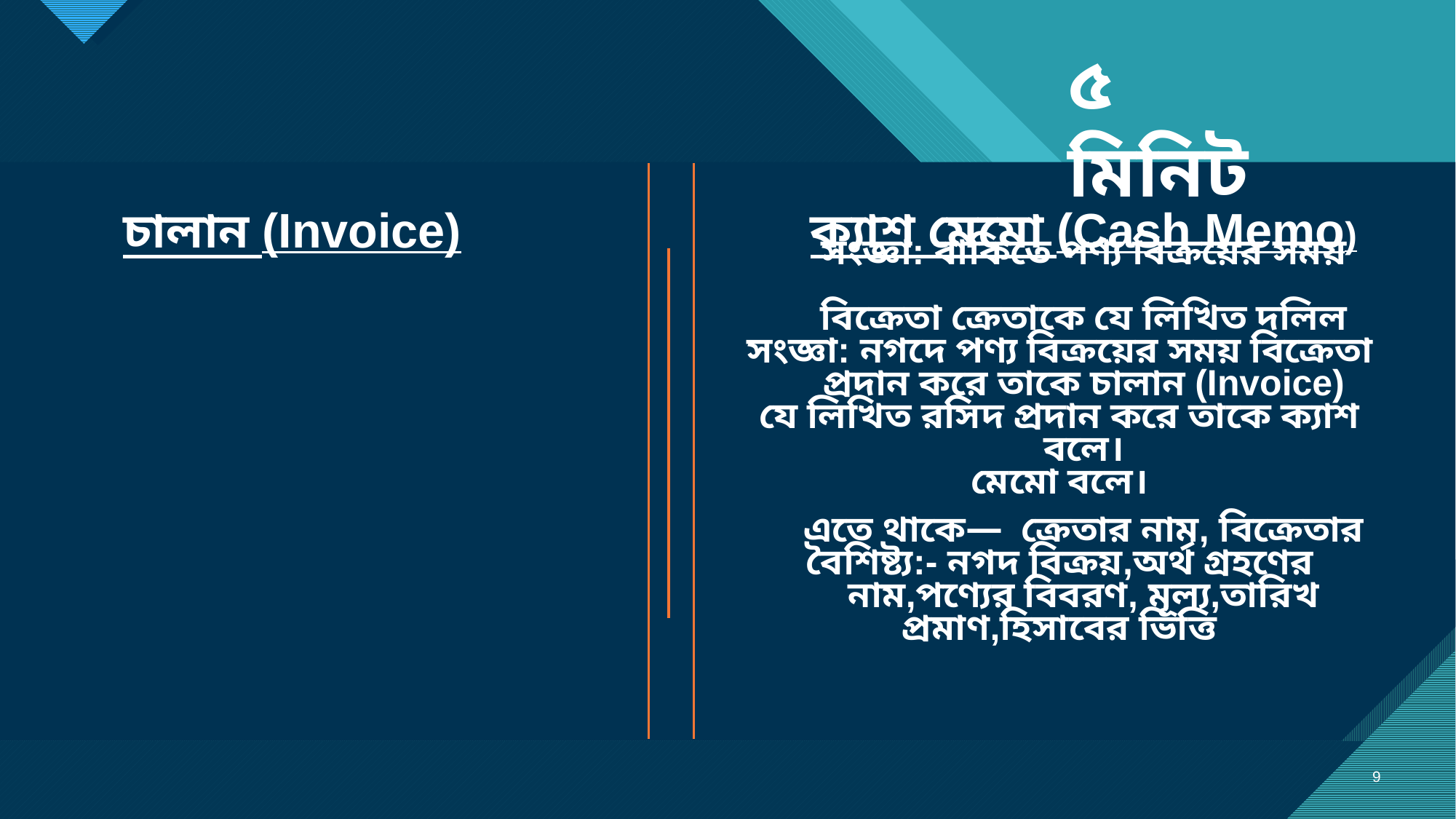

৫ মিনিট
চালান (Invoice)
ক্যাশ মেমো (Cash Memo)
সংজ্ঞা: বাকিতে পণ্য বিক্রয়ের সময় বিক্রেতা ক্রেতাকে যে লিখিত দলিল প্রদান করে তাকে চালান (Invoice) বলে।
এতে থাকে—  ক্রেতার নাম, বিক্রেতার নাম,পণ্যের বিবরণ, মূল্য,তারিখ

সংজ্ঞা: নগদে পণ্য বিক্রয়ের সময় বিক্রেতা যে লিখিত রসিদ প্রদান করে তাকে ক্যাশ মেমো বলে।
বৈশিষ্ট্য:- নগদ বিক্রয়,অর্থ গ্রহণের প্রমাণ,হিসাবের ভিত্তি

9